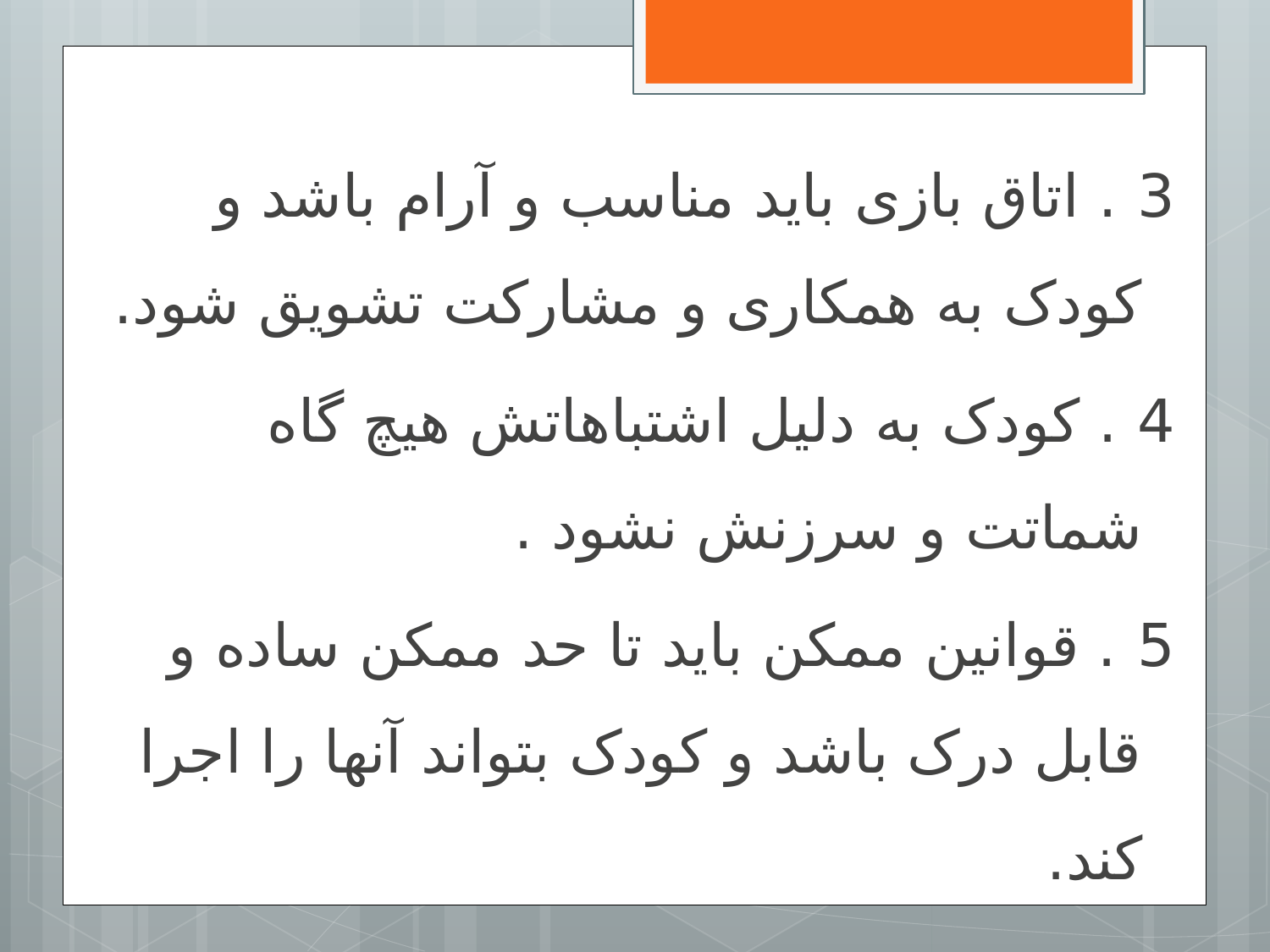

3 . اتاق بازی باید مناسب و آرام باشد و کودک به همکاری و مشارکت تشویق شود.
4 . کودک به دلیل اشتباهاتش هیچ گاه شماتت و سرزنش نشود .
5 . قوانین ممکن باید تا حد ممکن ساده و قابل درک باشد و کودک بتواند آنها را اجرا کند.